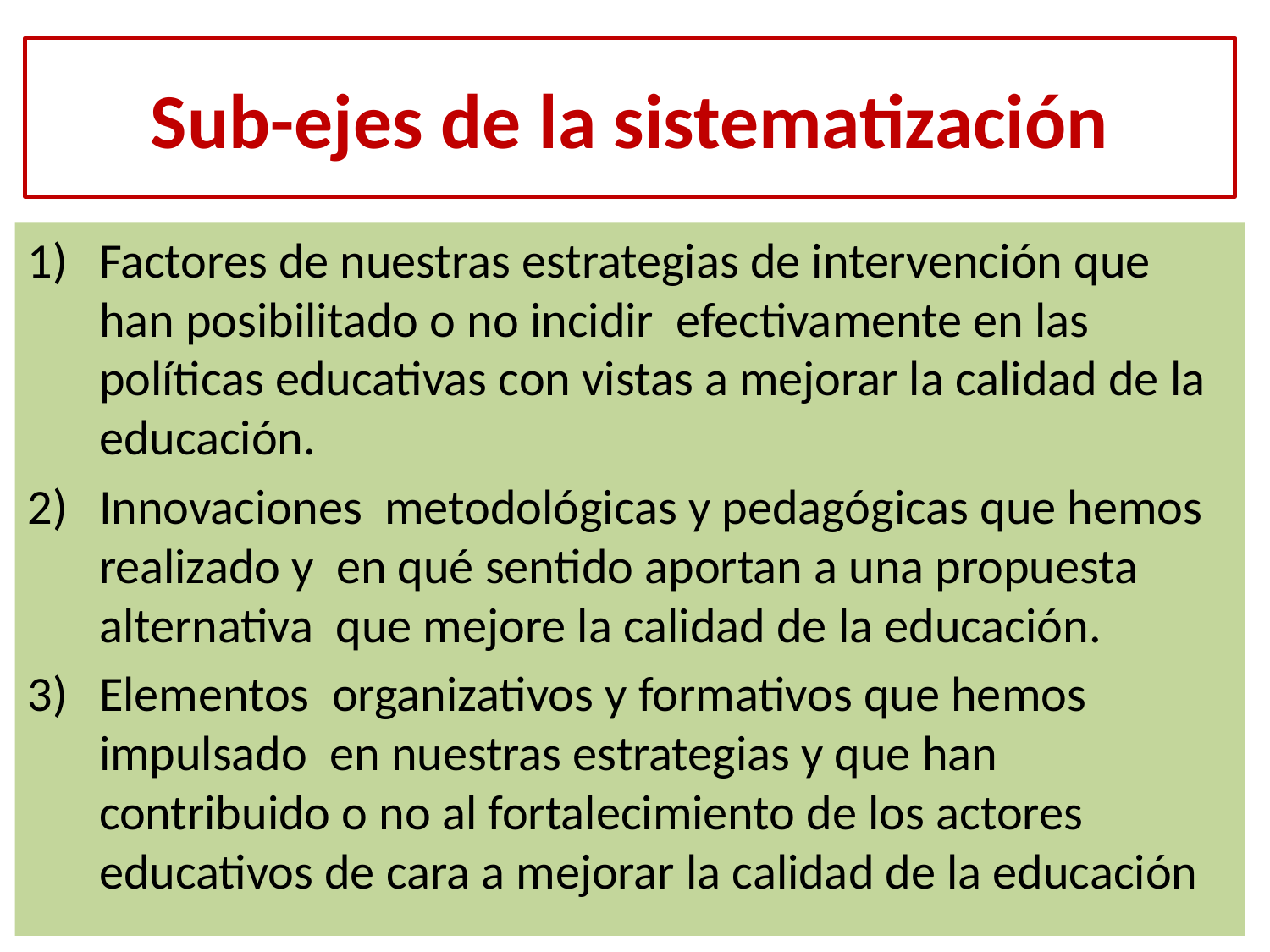

# Sub-ejes de la sistematización
Factores de nuestras estrategias de intervención que han posibilitado o no incidir  efectivamente en las políticas educativas con vistas a mejorar la calidad de la educación.
Innovaciones  metodológicas y pedagógicas que hemos realizado y  en qué sentido aportan a una propuesta alternativa  que mejore la calidad de la educación.
Elementos  organizativos y formativos que hemos impulsado  en nuestras estrategias y que han contribuido o no al fortalecimiento de los actores educativos de cara a mejorar la calidad de la educación